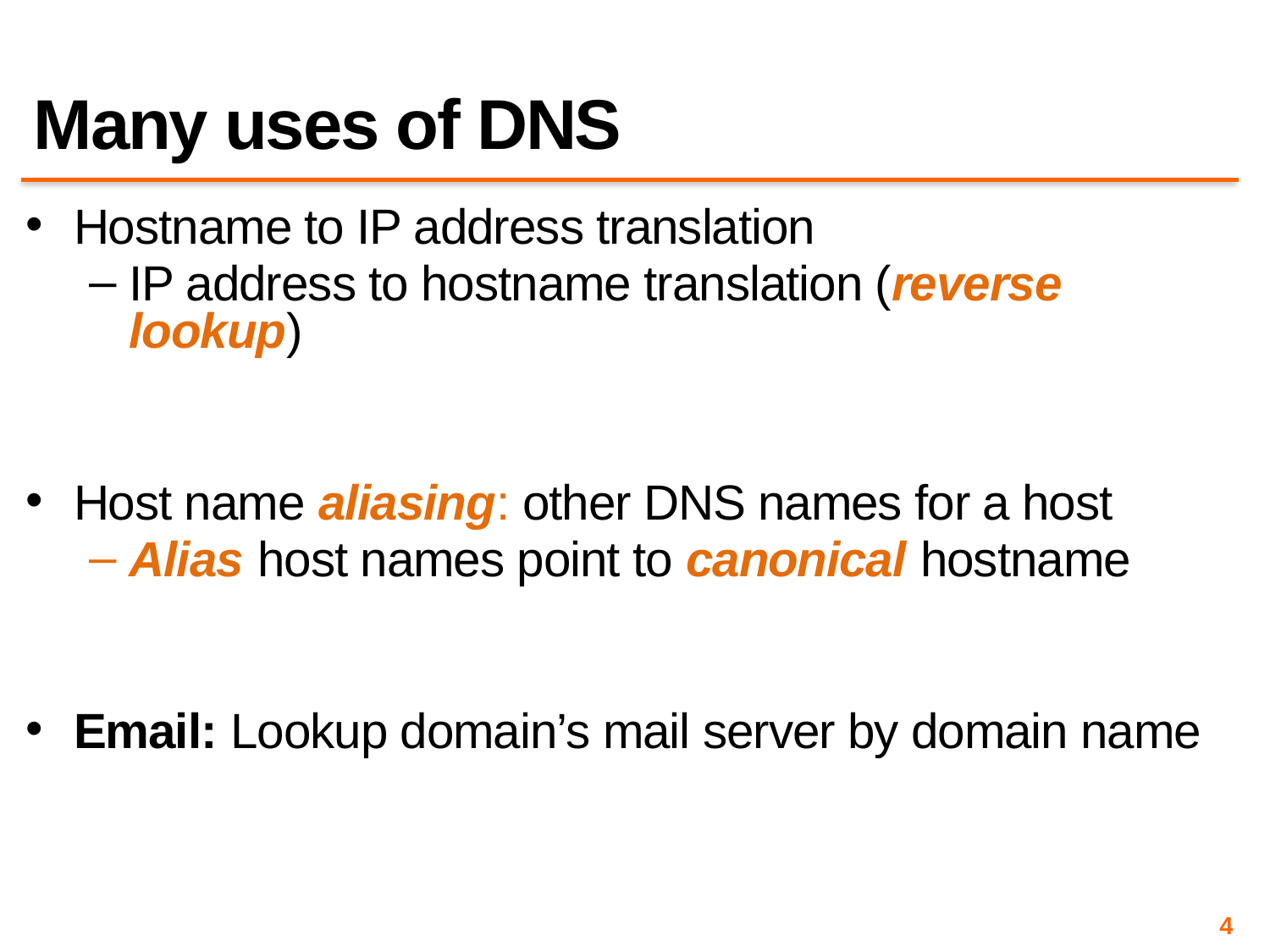

# Many uses of DNS
Hostname to IP address translation
IP address to hostname translation (reverse lookup)

Host name aliasing: other DNS names for a host
Alias host names point to canonical hostname

Email: Lookup domain’s mail server by domain name
4